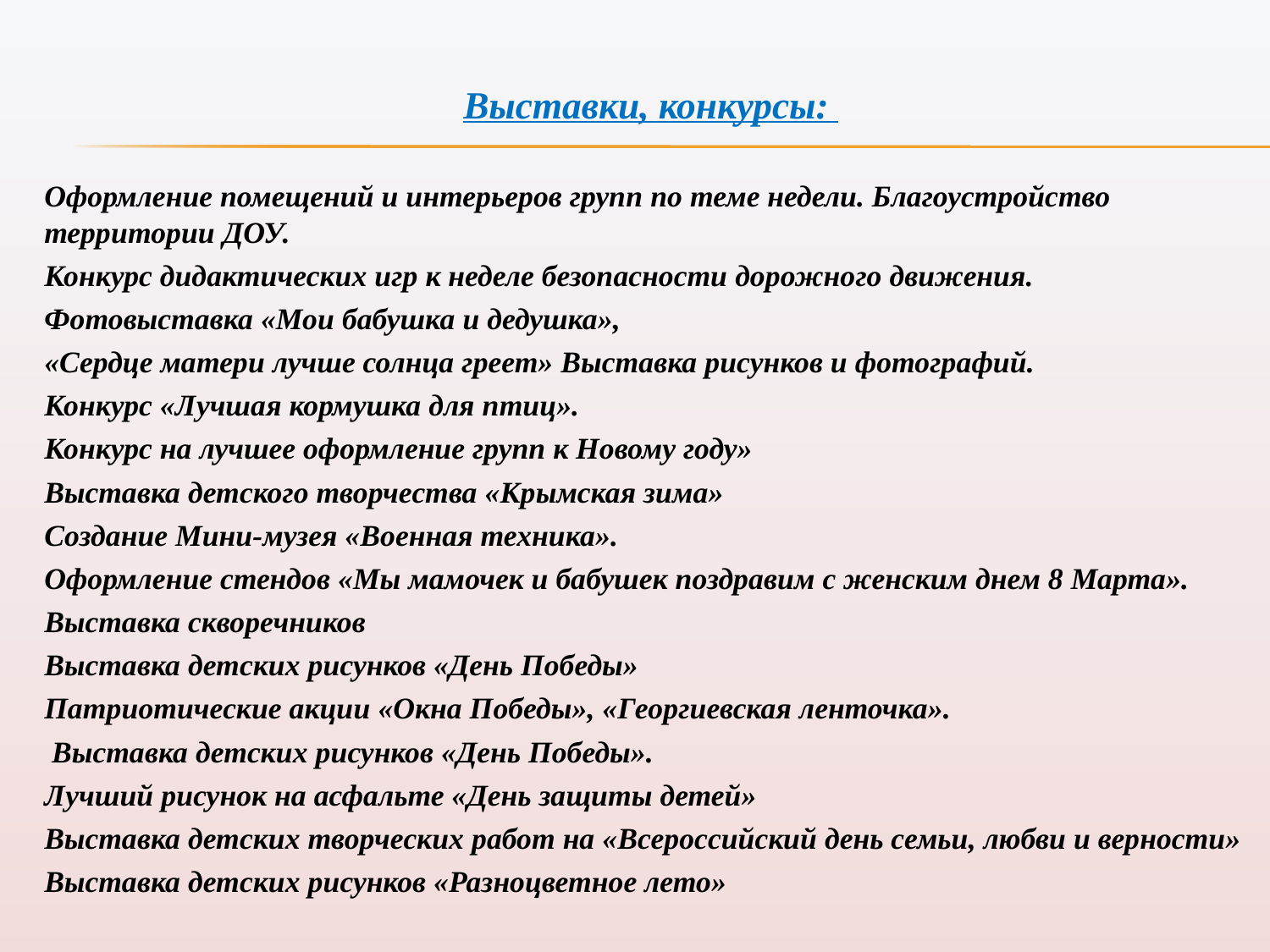

Выставки, конкурсы:

Оформление помещений и интерьеров групп по теме недели. Благоустройство территории ДОУ.
Конкурс дидактических игр к неделе безопасности дорожного движения.
Фотовыставка «Мои бабушка и дедушка»,
«Сердце матери лучше солнца греет» Выставка рисунков и фотографий.
Конкурс «Лучшая кормушка для птиц».
Конкурс на лучшее оформление групп к Новому году»
Выставка детского творчества «Крымская зима»
Создание Мини-музея «Военная техника».
Оформление стендов «Мы мамочек и бабушек поздравим с женским днем 8 Марта».
Выставка скворечников
Выставка детских рисунков «День Победы»
Патриотические акции «Окна Победы», «Георгиевская ленточка».
 Выставка детских рисунков «День Победы».
Лучший рисунок на асфальте «День защиты детей»
Выставка детских творческих работ на «Всероссийский день семьи, любви и верности»
Выставка детских рисунков «Разноцветное лето»